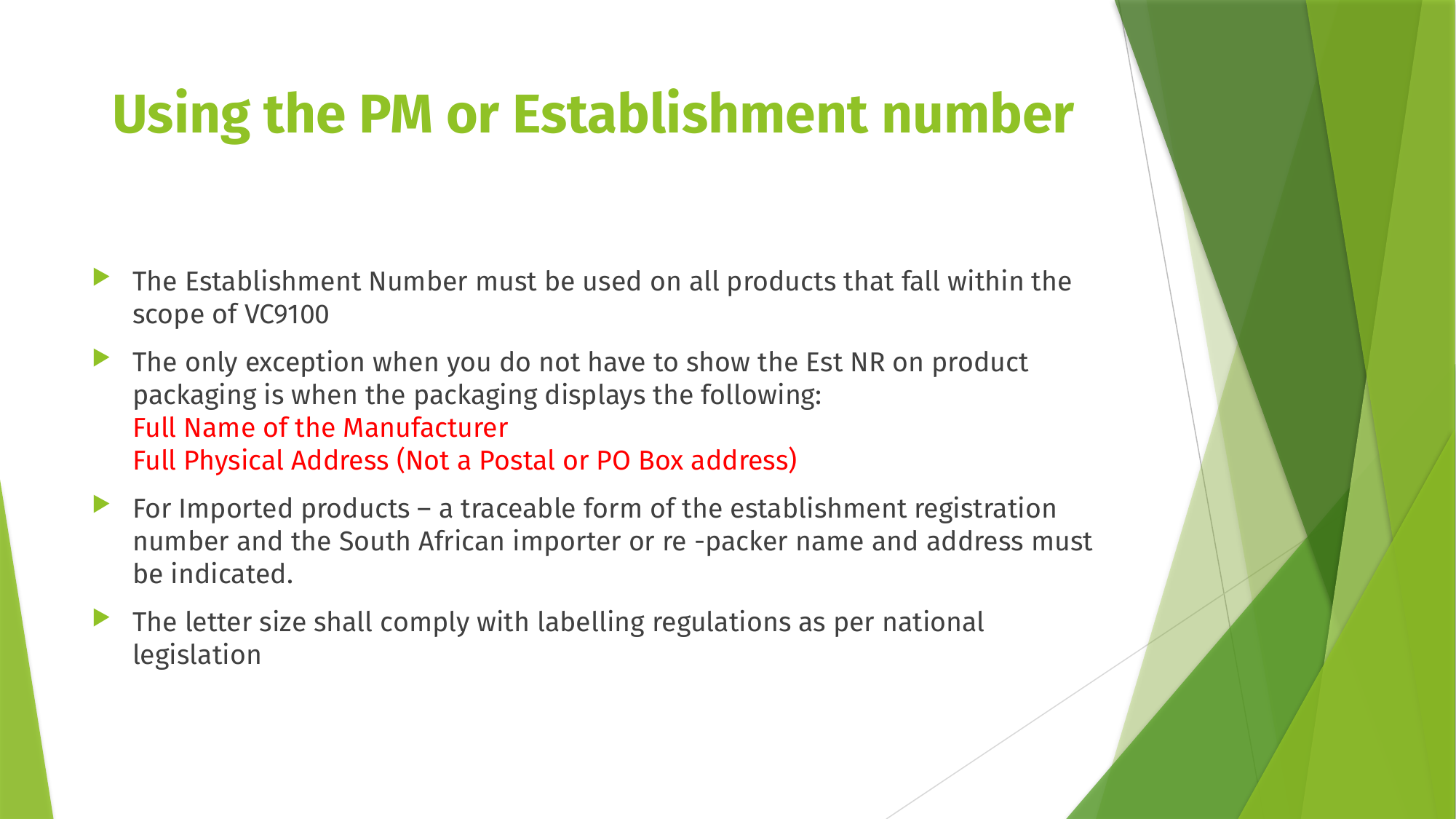

# Using the PM or Establishment number
The Establishment Number must be used on all products that fall within the scope of VC9100
The only exception when you do not have to show the Est NR on product packaging is when the packaging displays the following:
Full Name of the Manufacturer
Full Physical Address (Not a Postal or PO Box address)
For Imported products – a traceable form of the establishment registration number and the South African importer or re -packer name and address must be indicated.
The letter size shall comply with labelling regulations as per national legislation